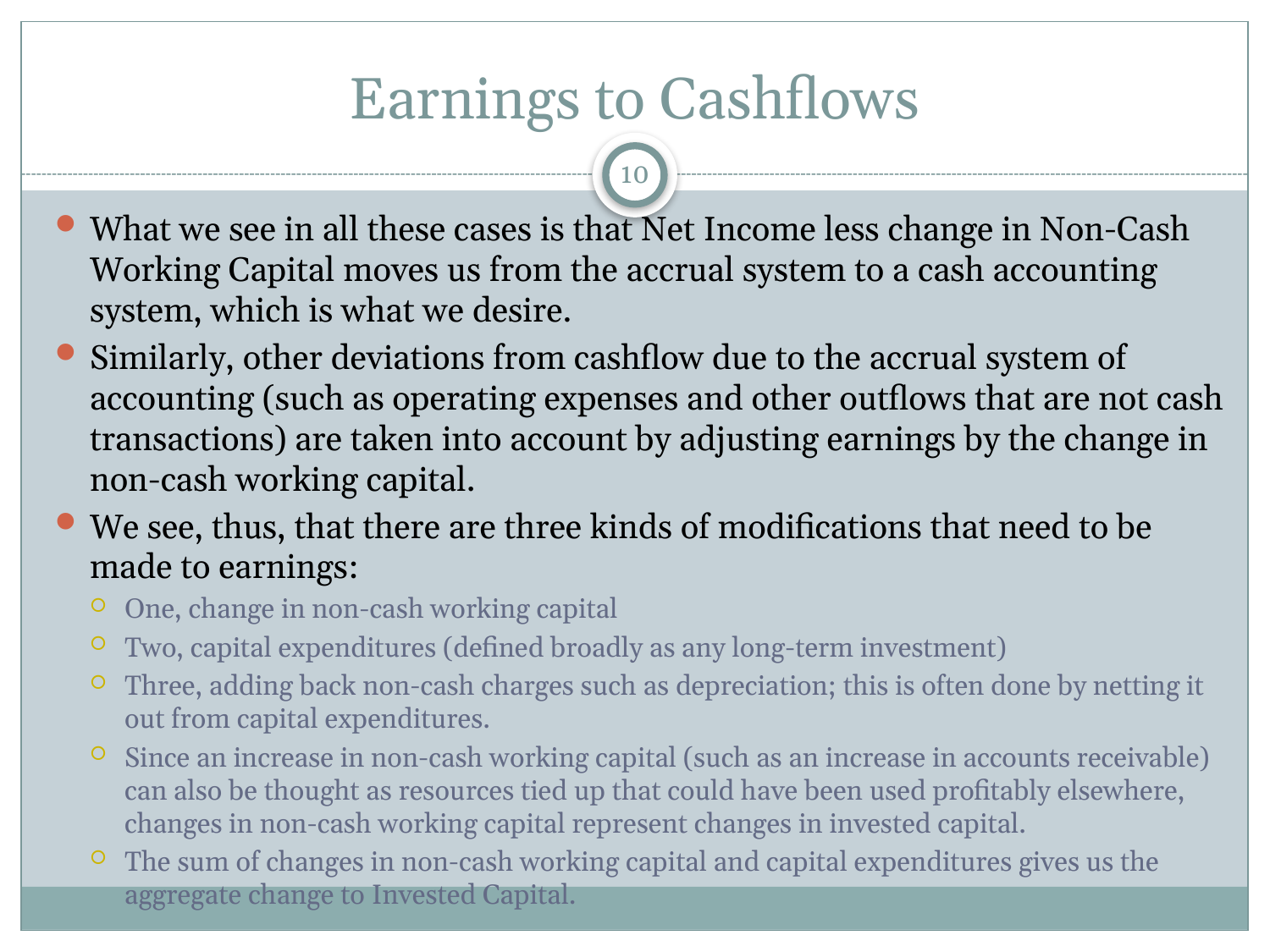

# Earnings to Cashflows
10
What we see in all these cases is that Net Income less change in Non-Cash Working Capital moves us from the accrual system to a cash accounting system, which is what we desire.
Similarly, other deviations from cashflow due to the accrual system of accounting (such as operating expenses and other outflows that are not cash transactions) are taken into account by adjusting earnings by the change in non-cash working capital.
We see, thus, that there are three kinds of modifications that need to be made to earnings:
One, change in non-cash working capital
Two, capital expenditures (defined broadly as any long-term investment)
Three, adding back non-cash charges such as depreciation; this is often done by netting it out from capital expenditures.
Since an increase in non-cash working capital (such as an increase in accounts receivable) can also be thought as resources tied up that could have been used profitably elsewhere, changes in non-cash working capital represent changes in invested capital.
The sum of changes in non-cash working capital and capital expenditures gives us the aggregate change to Invested Capital.